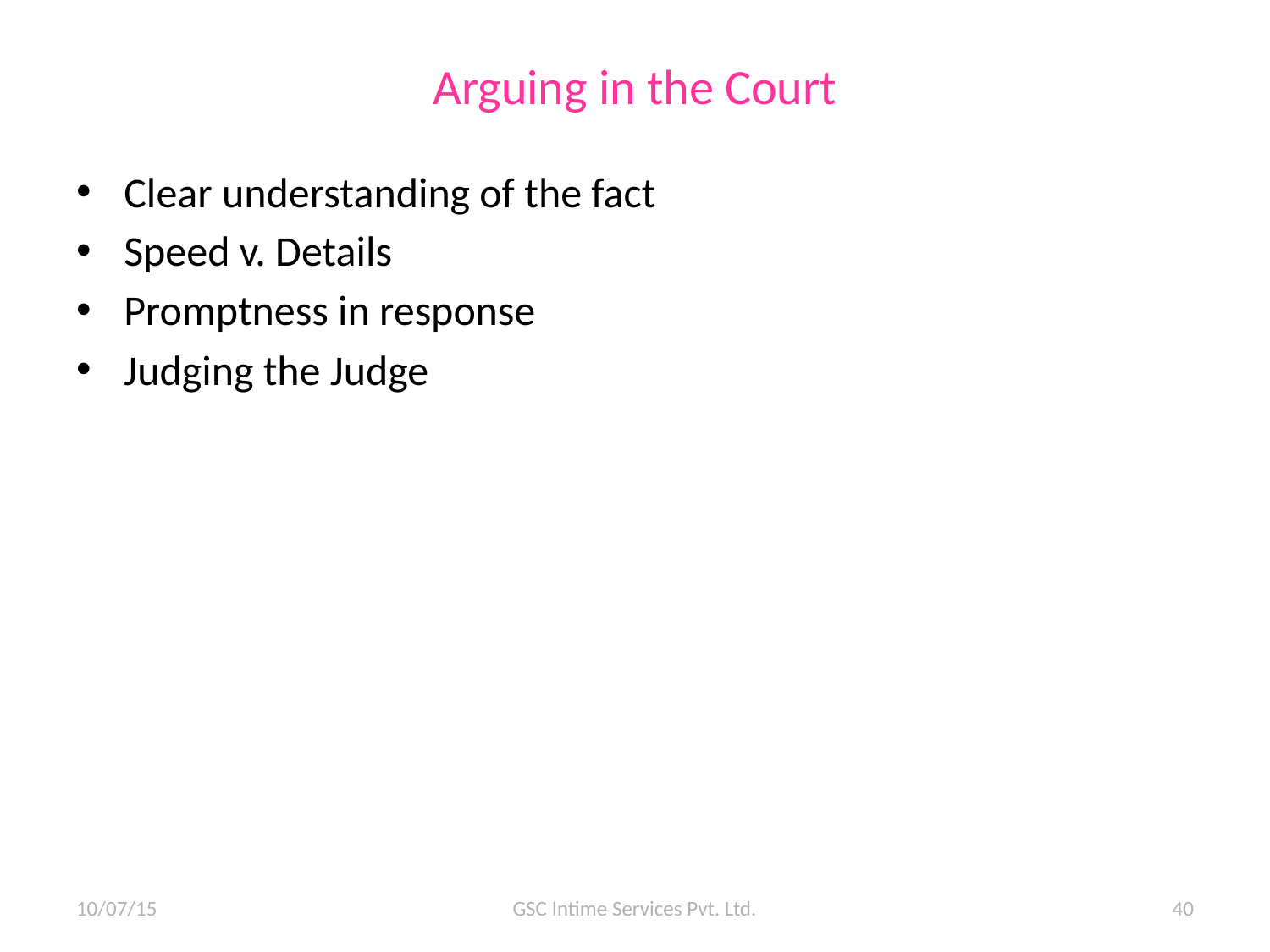

# Arguing in the Court
Clear understanding of the fact
Speed v. Details
Promptness in response
Judging the Judge
10/07/15
GSC Intime Services Pvt. Ltd.
40